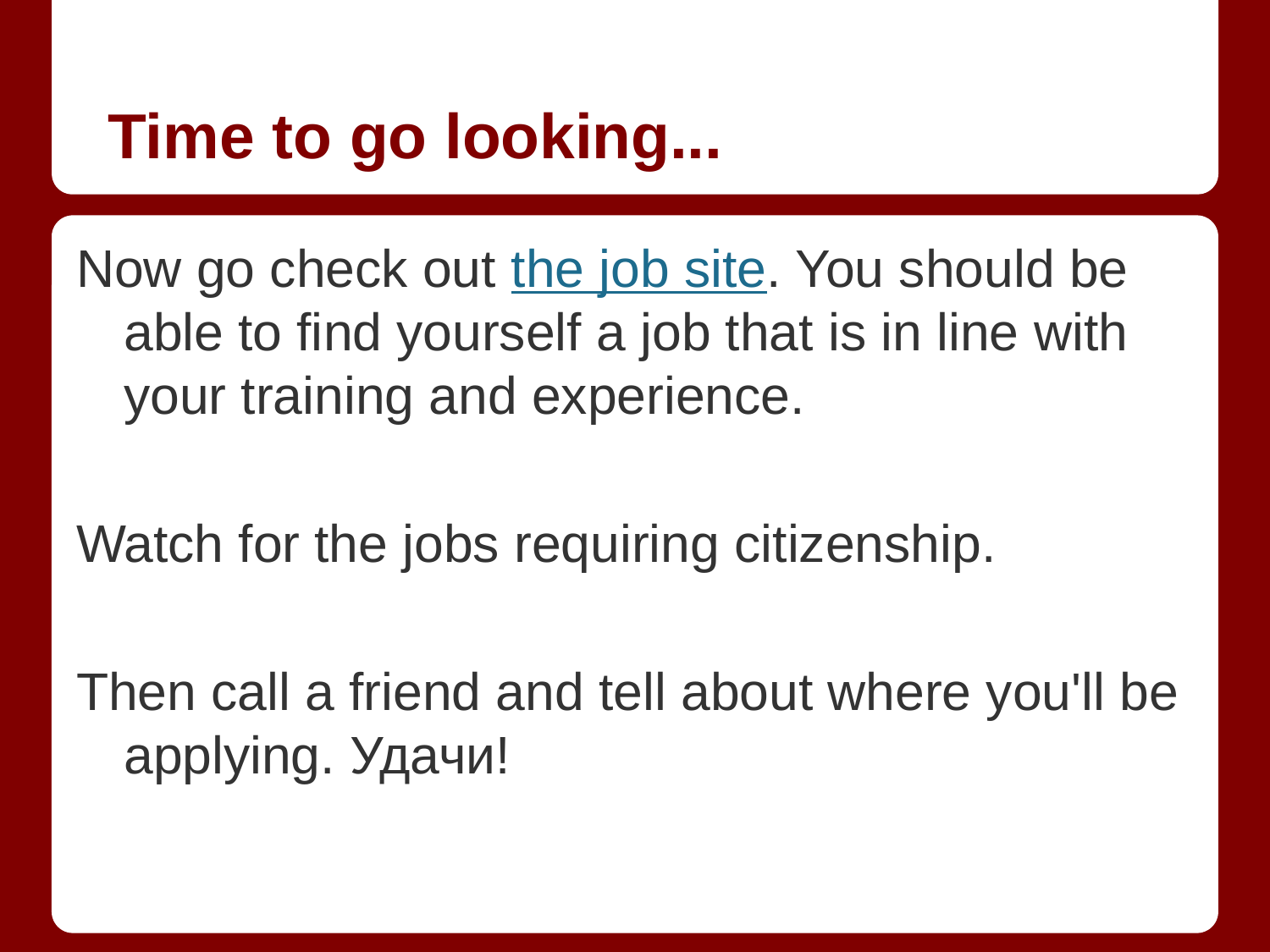

# Time to go looking...
Now go check out the job site. You should be able to find yourself a job that is in line with your training and experience.

Watch for the jobs requiring citizenship.

Then call a friend and tell about where you'll be applying. Удачи!